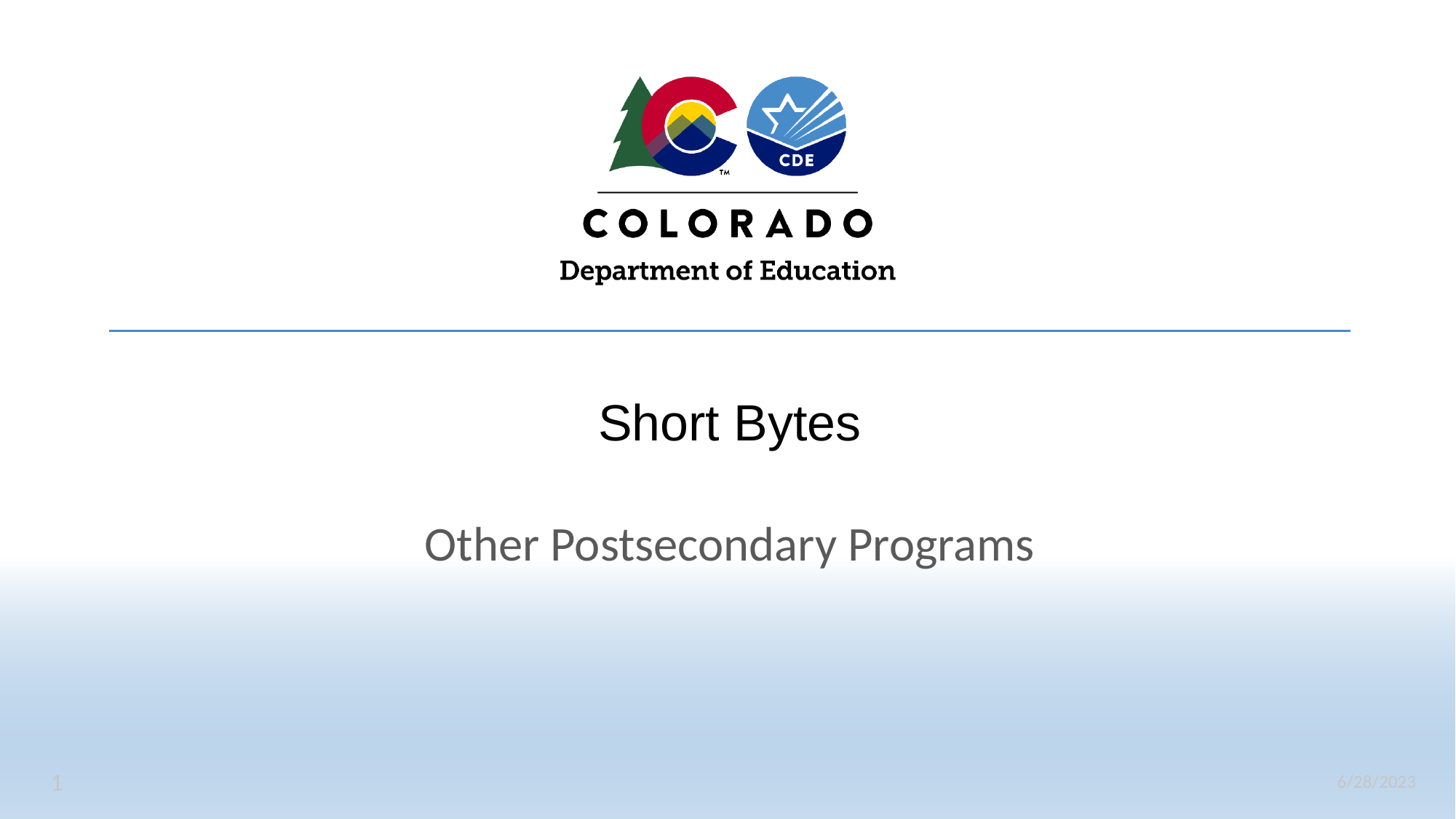

# Short Bytes
Other Postsecondary Programs
1
6/28/2023